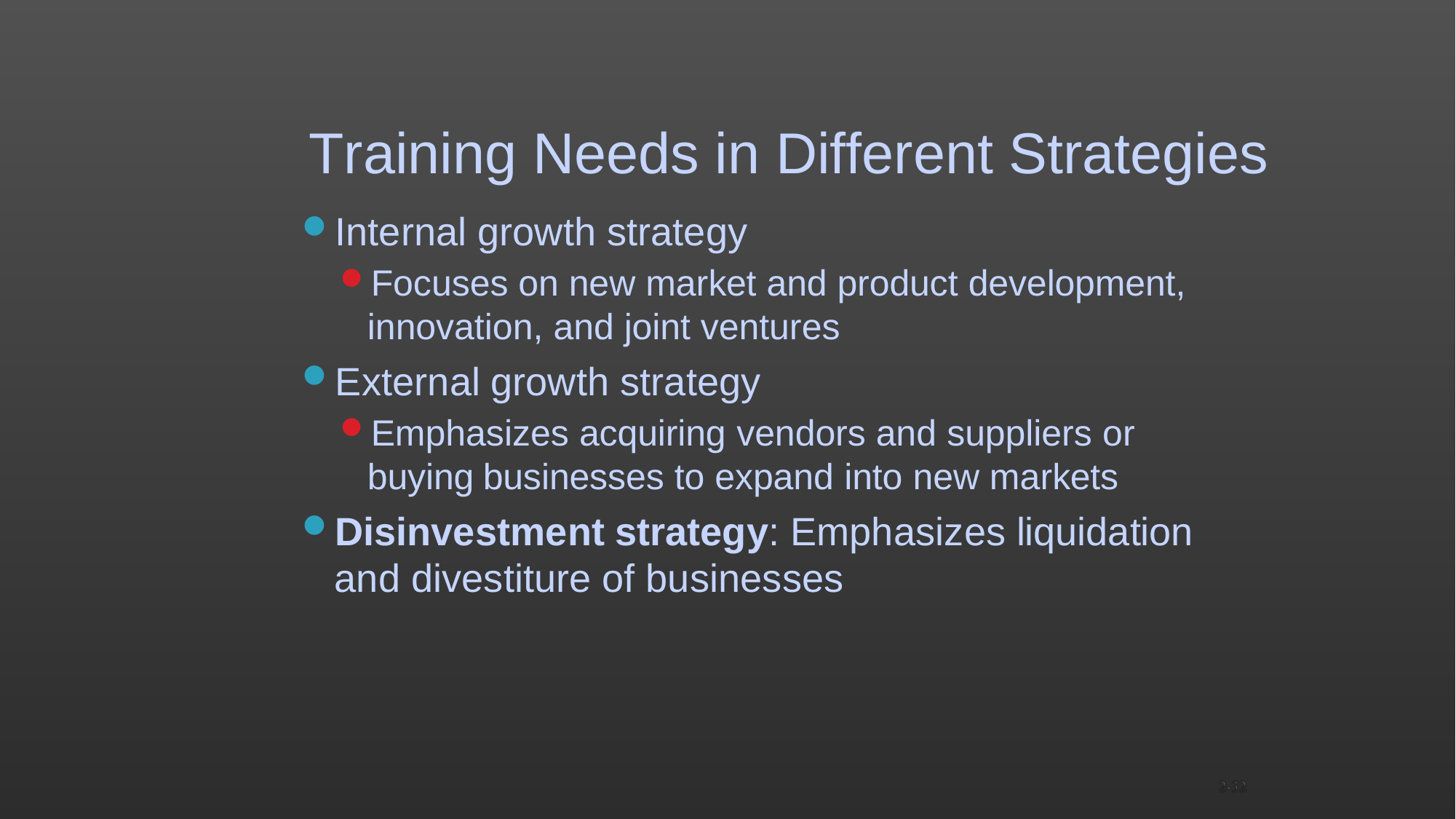

2-32
# Training Needs in Different Strategies
Internal growth strategy
Focuses on new market and product development,
innovation, and joint ventures
External growth strategy
Emphasizes acquiring vendors and suppliers or buying businesses to expand into new markets
Disinvestment strategy: Emphasizes liquidation
and divestiture of businesses